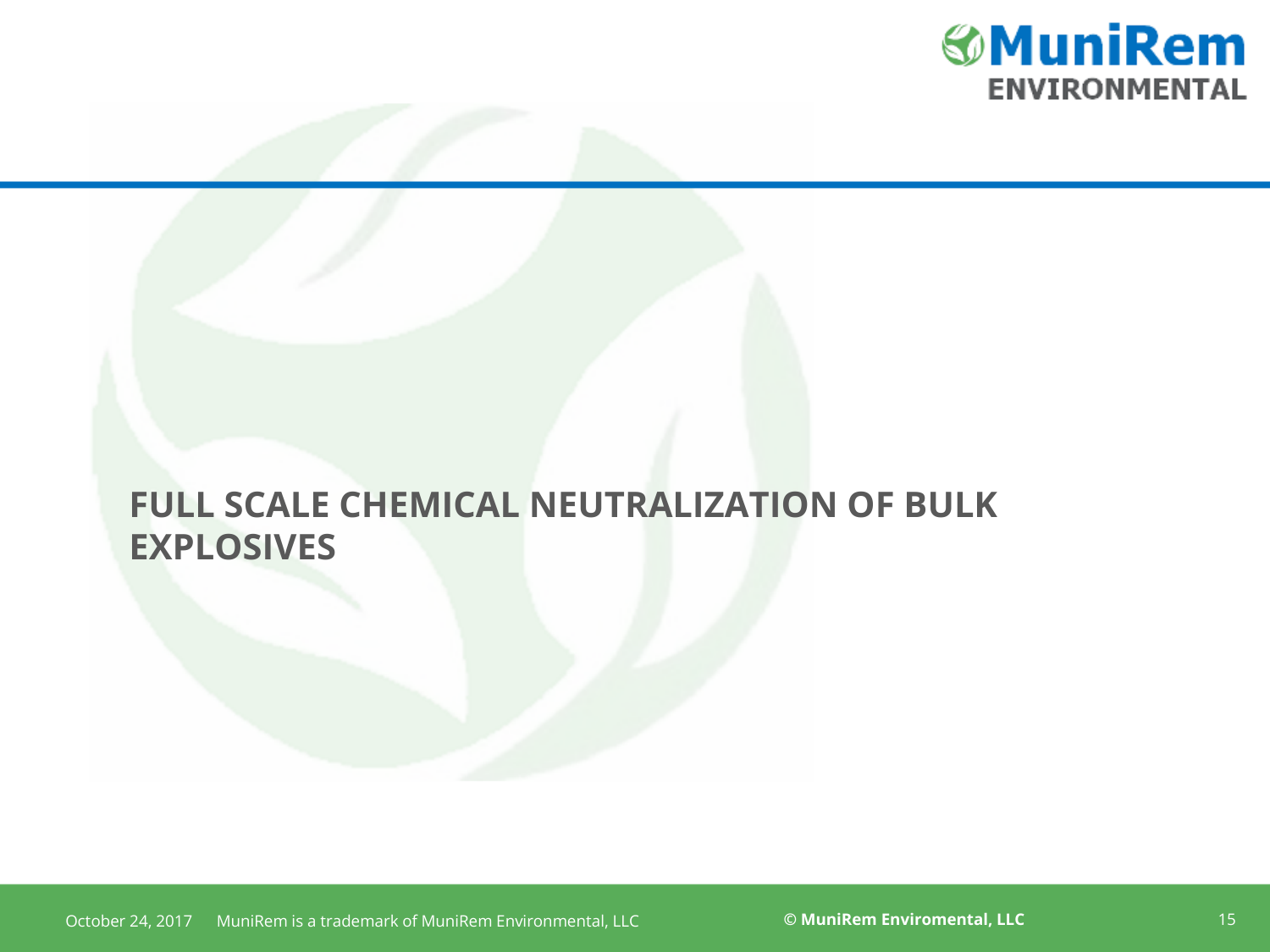

# Full Scale Chemical Neutralization of Bulk Explosives

October 24, 2017      MuniRem is a trademark of MuniRem Environmental, LLC
© MuniRem Enviromental, LLC
15